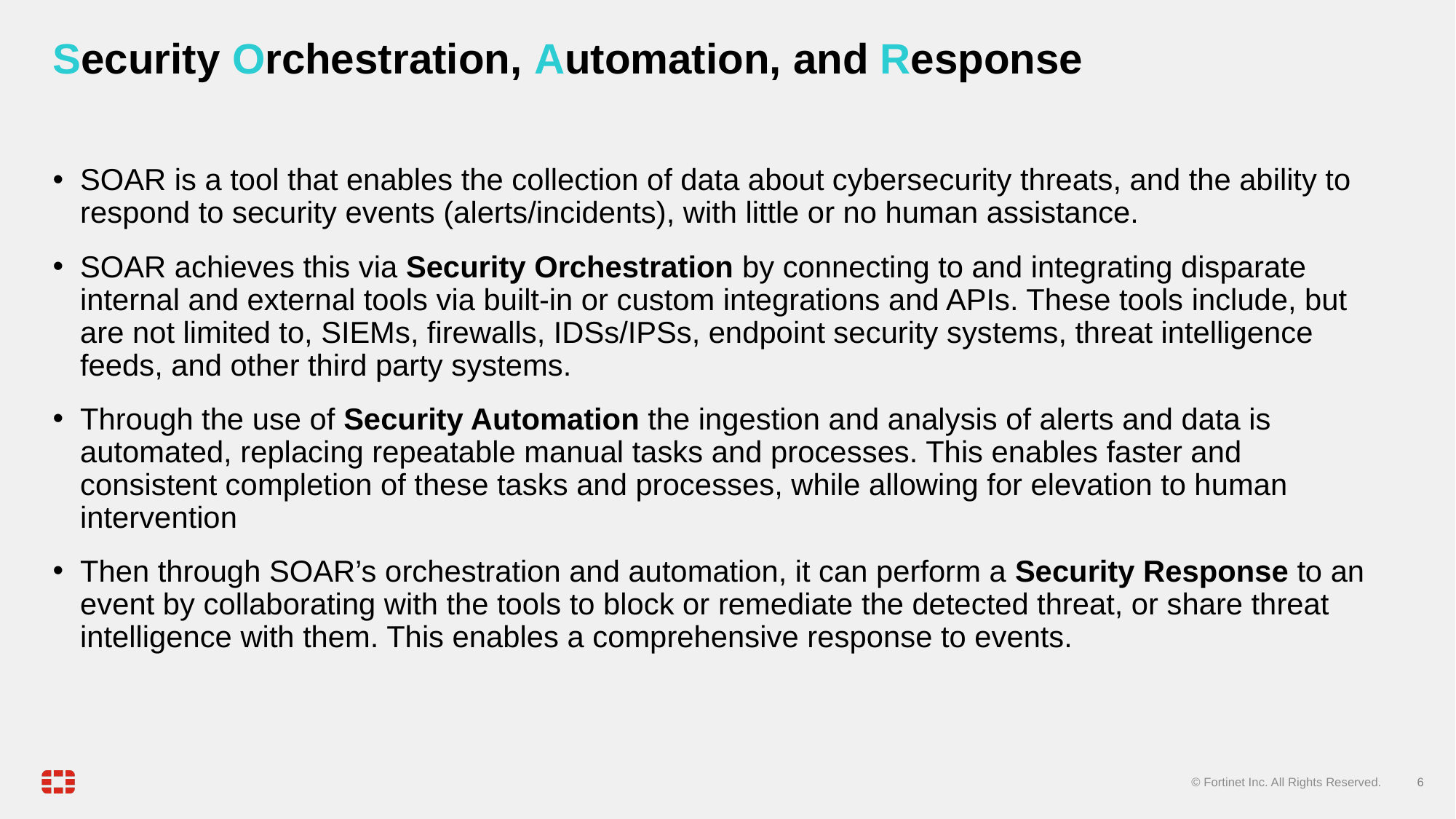

# Security Orchestration, Automation, and Response
SOAR is a tool that enables the collection of data about cybersecurity threats, and the ability to respond to security events (alerts/incidents), with little or no human assistance.
SOAR achieves this via Security Orchestration by connecting to and integrating disparate internal and external tools via built-in or custom integrations and APIs. These tools include, but are not limited to, SIEMs, firewalls, IDSs/IPSs, endpoint security systems, threat intelligence feeds, and other third party systems.
Through the use of Security Automation the ingestion and analysis of alerts and data is automated, replacing repeatable manual tasks and processes. This enables faster and consistent completion of these tasks and processes, while allowing for elevation to human intervention
Then through SOAR’s orchestration and automation, it can perform a Security Response to an event by collaborating with the tools to block or remediate the detected threat, or share threat intelligence with them. This enables a comprehensive response to events.